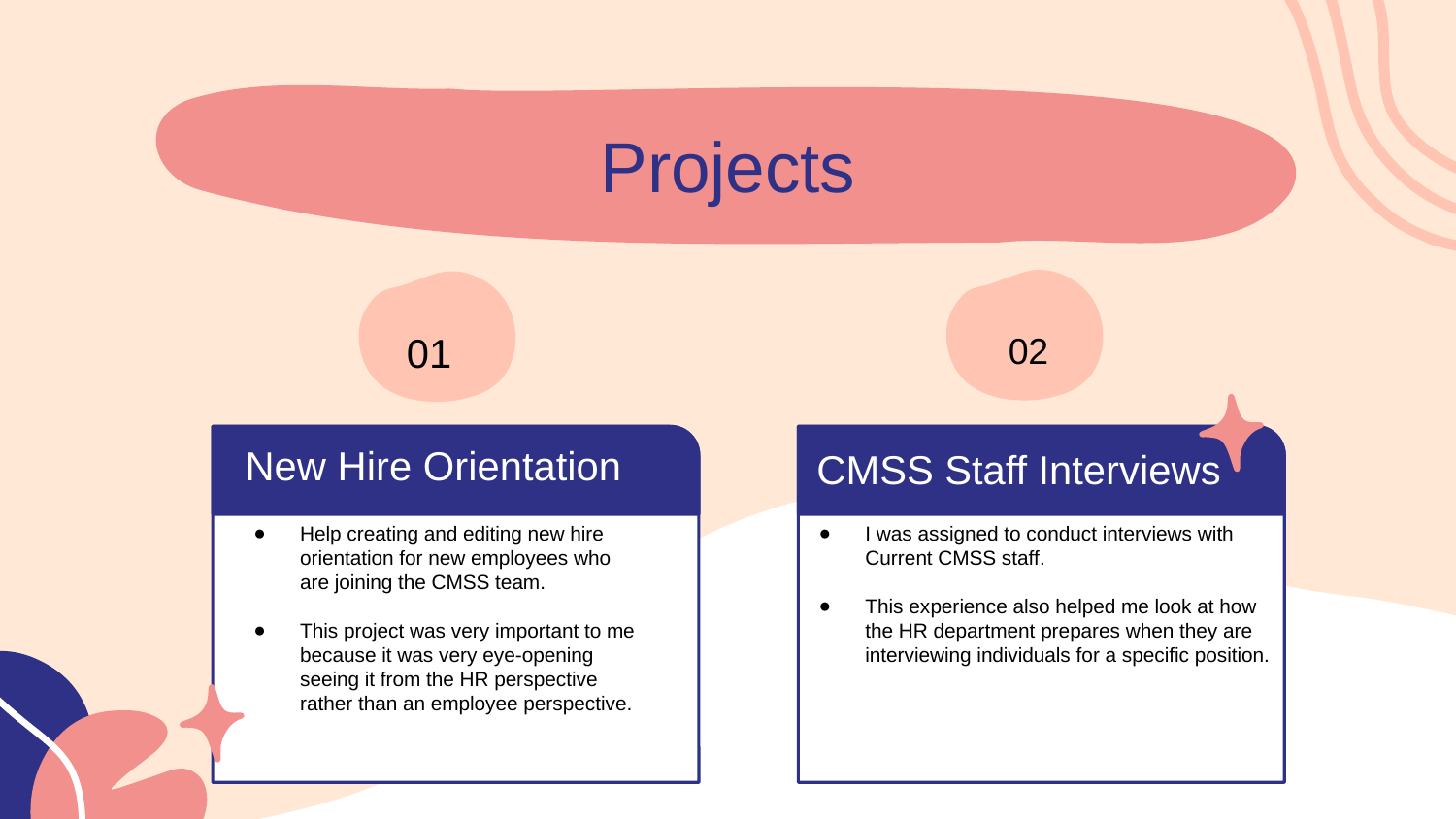

# Projects

01
02

New Hire Orientation

CMSS Staff Interviews
Help creating and editing new hire orientation for new employees who are joining the CMSS team.

This project was very important to me because it was very eye-opening seeing it from the HR perspective rather than an employee perspective.
I was assigned to conduct interviews with Current CMSS staff.

This experience also helped me look at how the HR department prepares when they are interviewing individuals for a specific position.